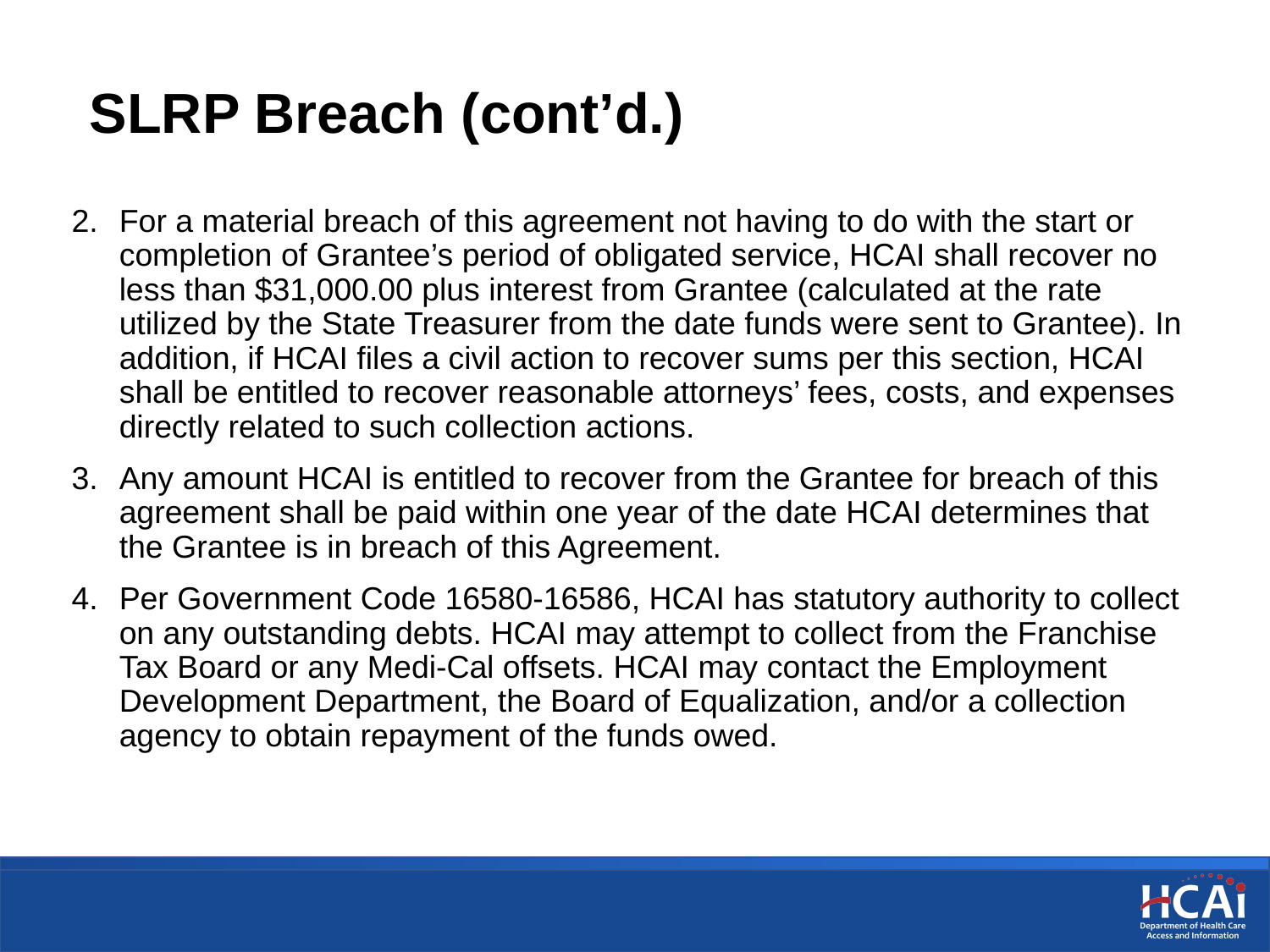

# SLRP Breach (cont’d.)
For a material breach of this agreement not having to do with the start or completion of Grantee’s period of obligated service, HCAI shall recover no less than $31,000.00 plus interest from Grantee (calculated at the rate utilized by the State Treasurer from the date funds were sent to Grantee). In addition, if HCAI files a civil action to recover sums per this section, HCAI shall be entitled to recover reasonable attorneys’ fees, costs, and expenses directly related to such collection actions.
Any amount HCAI is entitled to recover from the Grantee for breach of this agreement shall be paid within one year of the date HCAI determines that the Grantee is in breach of this Agreement.
Per Government Code 16580-16586, HCAI has statutory authority to collect on any outstanding debts. HCAI may attempt to collect from the Franchise Tax Board or any Medi-Cal offsets. HCAI may contact the Employment Development Department, the Board of Equalization, and/or a collection agency to obtain repayment of the funds owed.